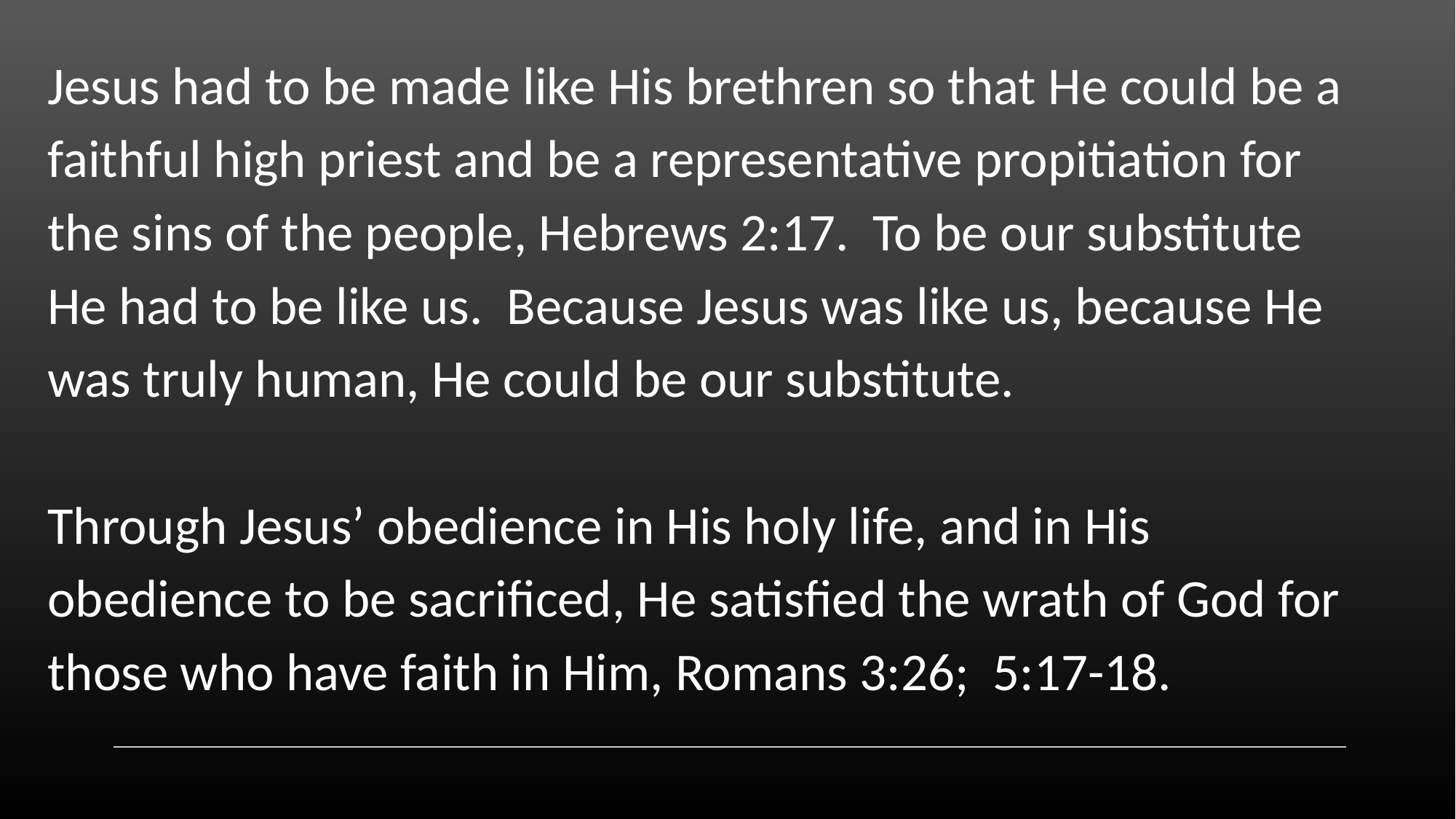

Jesus had to be made like His brethren so that He could be a faithful high priest and be a representative propitiation for the sins of the people, Hebrews 2:17.  To be our substitute He had to be like us.  Because Jesus was like us, because He was truly human, He could be our substitute.

Through Jesus’ obedience in His holy life, and in His obedience to be sacrificed, He satisfied the wrath of God for those who have faith in Him, Romans 3:26;  5:17-18.